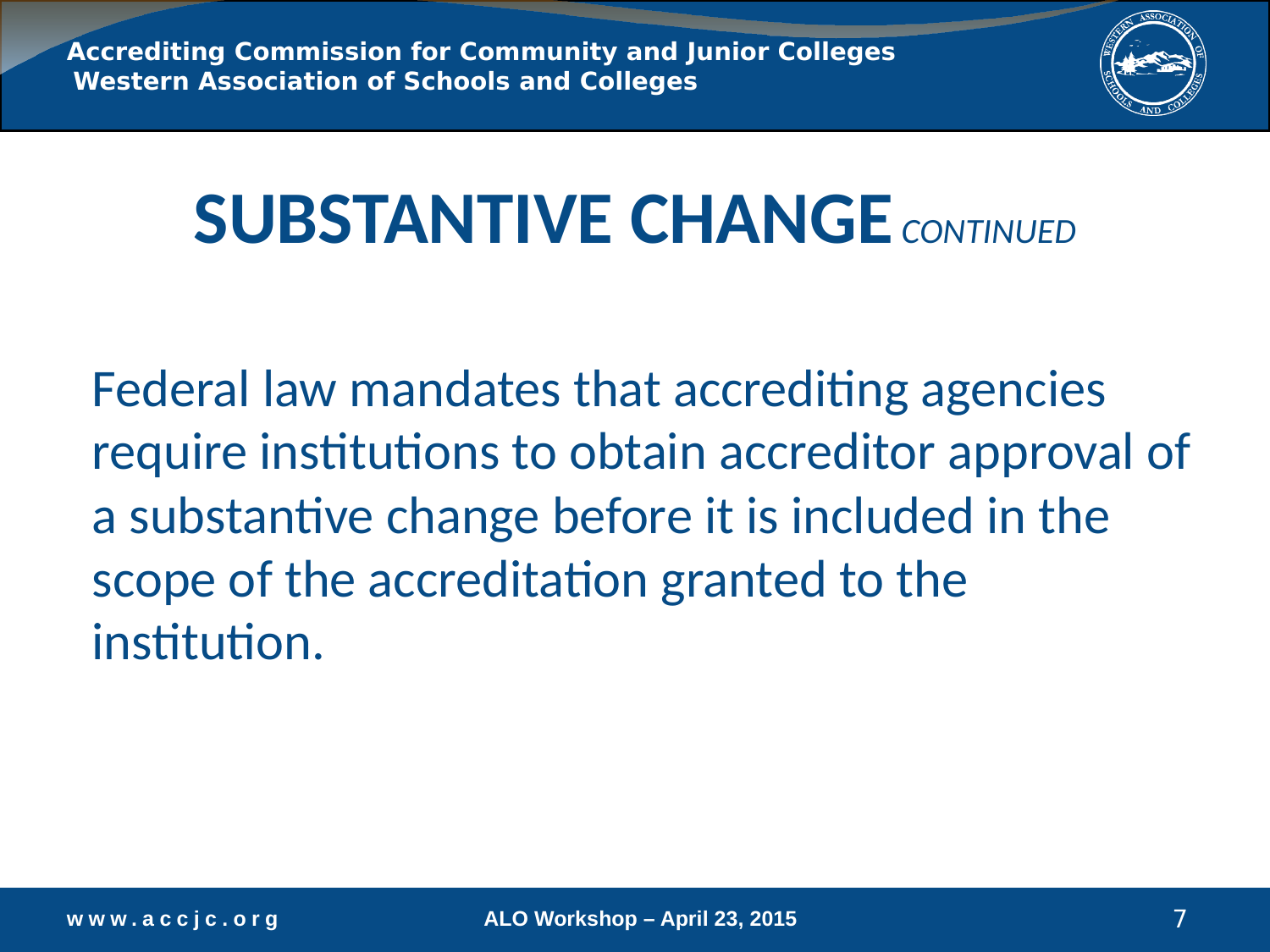

# Substantive Change Continued
Federal law mandates that accrediting agencies require institutions to obtain accreditor approval of a substantive change before it is included in the scope of the accreditation granted to the institution.

7